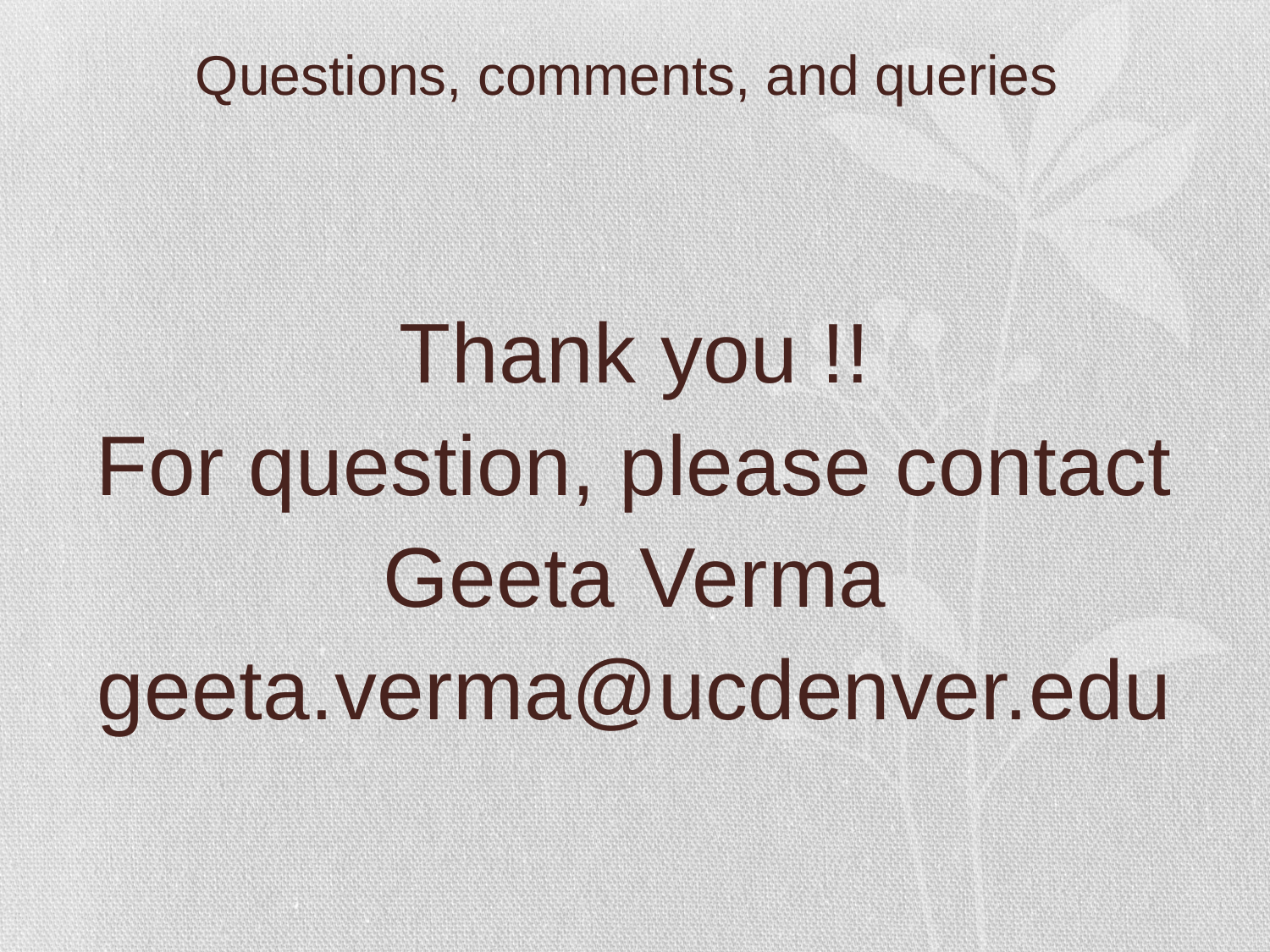

# Questions, comments, and queries

Thank you !!
For question, please contact
Geeta Verma
geeta.verma@ucdenver.edu